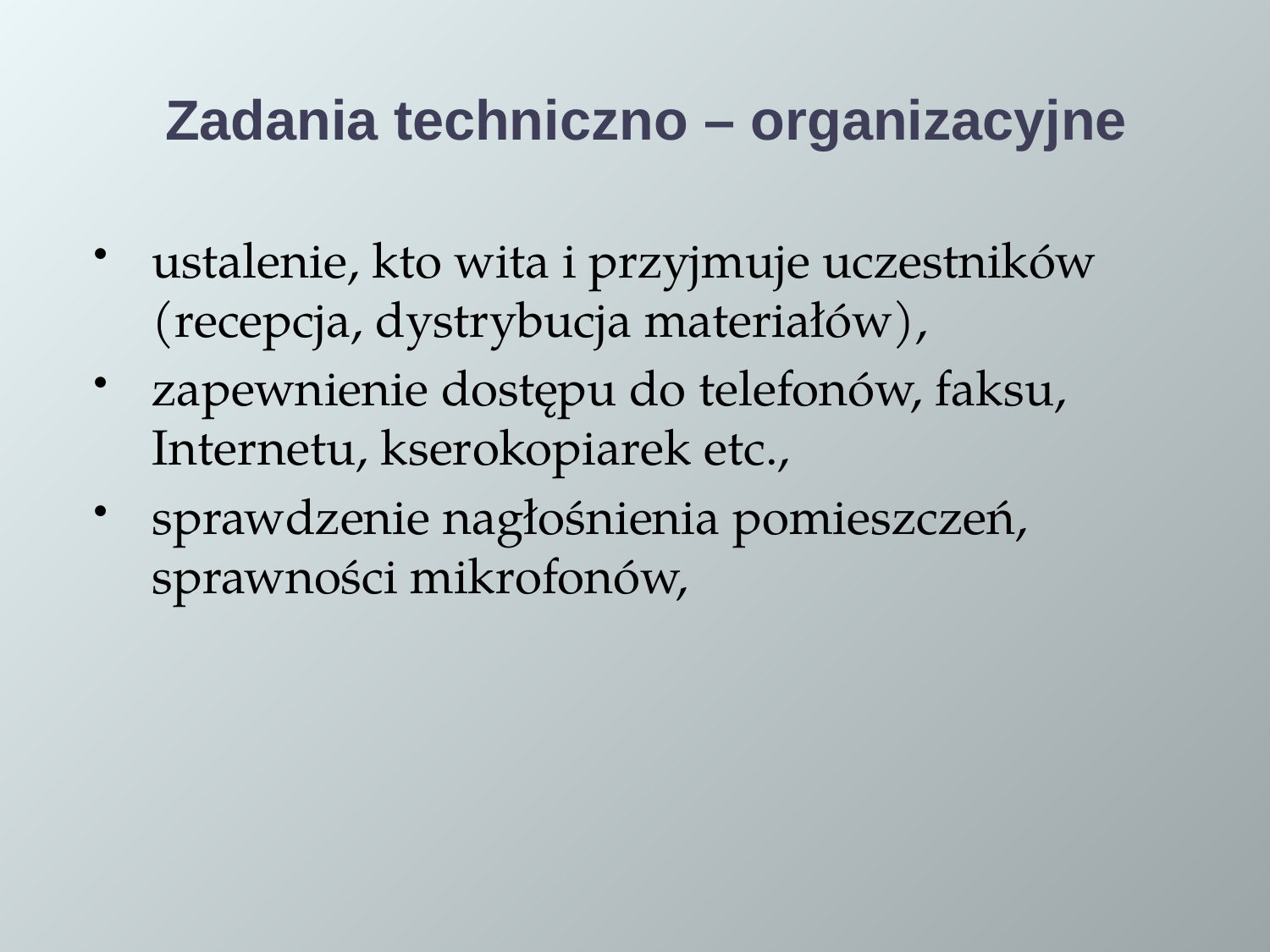

# Zadania techniczno – organizacyjne
ustalenie, kto wita i przyjmuje uczestników (recepcja, dystrybucja materiałów),
zapewnienie dostępu do telefonów, faksu, Internetu, kserokopiarek etc.,
sprawdzenie nagłośnienia pomieszczeń, sprawności mikrofonów,